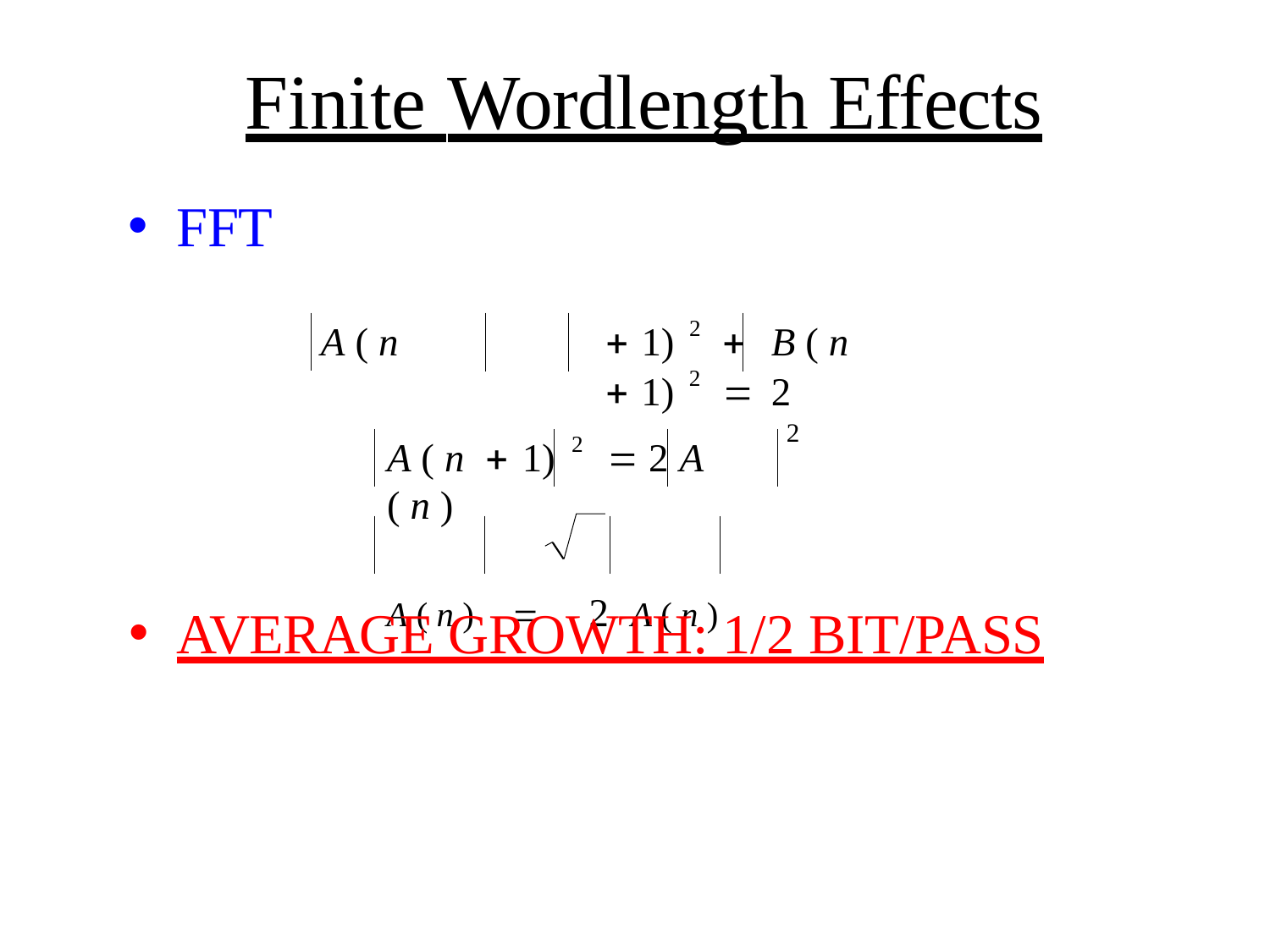

# Finite Wordlength Effects
FFT
A ( n	+ 1) 2	+	B ( n	+ 1) 2	=	2

2
A ( n	+ 1) 2	=	2 A ( n )
A ( n )	=	2	A ( n )

AVERAGE GROWTH: 1/2 BIT/PASS